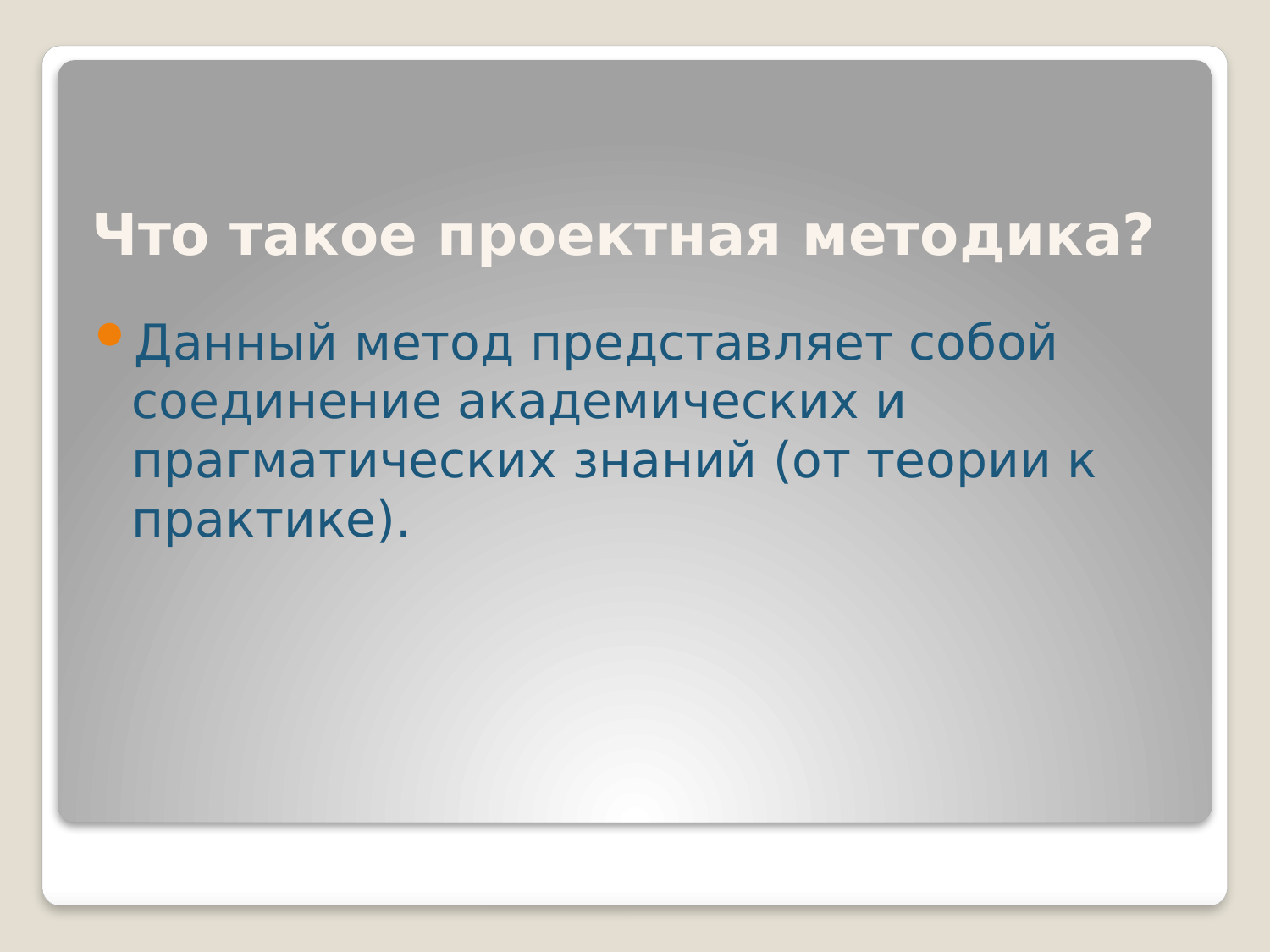

# Что такое проектная методика?
Данный метод представляет собой соединение академических и прагматических знаний (от теории к практике).